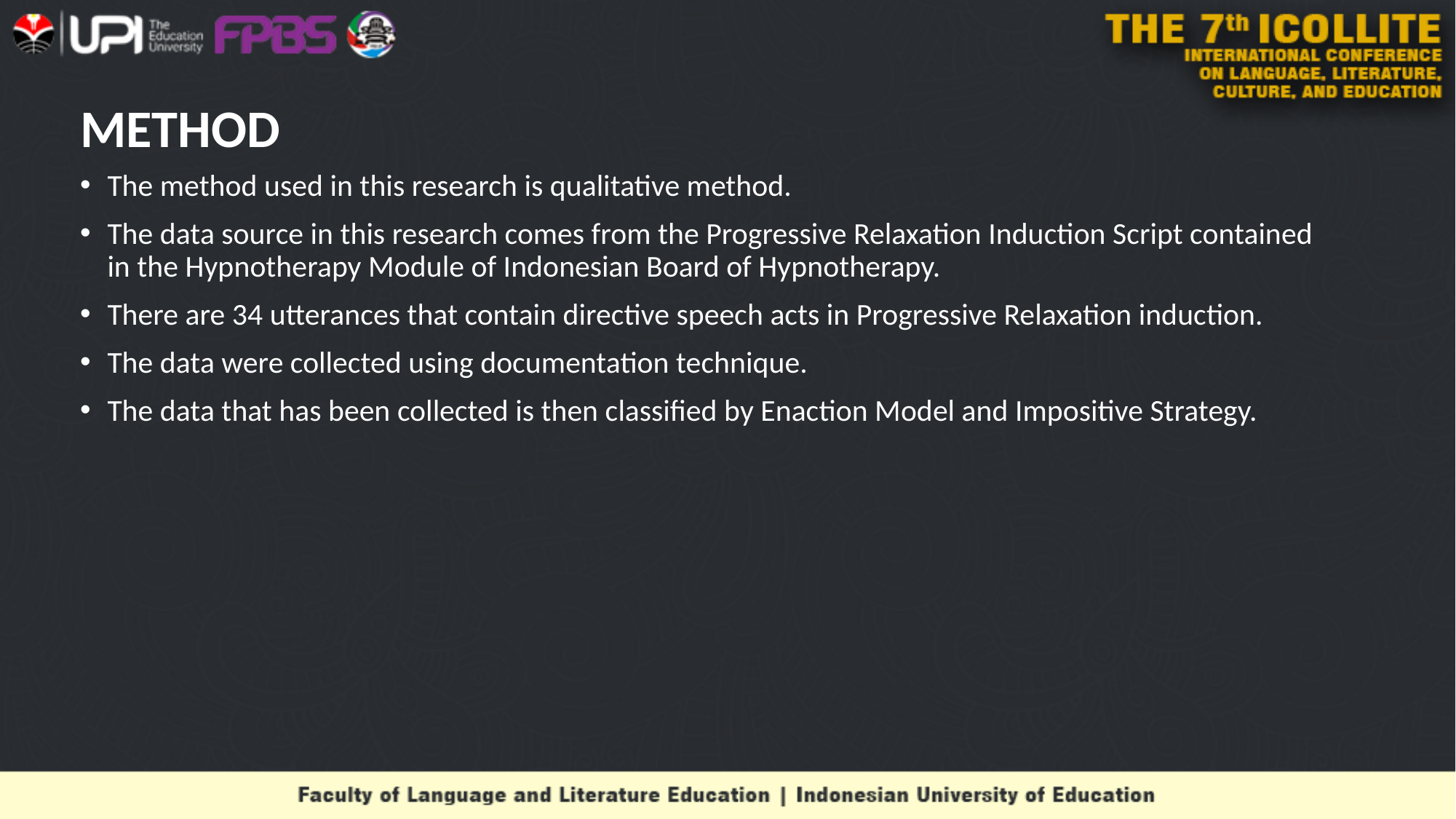

# METHOD
The method used in this research is qualitative method.
The data source in this research comes from the Progressive Relaxation Induction Script contained in the Hypnotherapy Module of Indonesian Board of Hypnotherapy.
There are 34 utterances that contain directive speech acts in Progressive Relaxation induction.
The data were collected using documentation technique.
The data that has been collected is then classified by Enaction Model and Impositive Strategy.